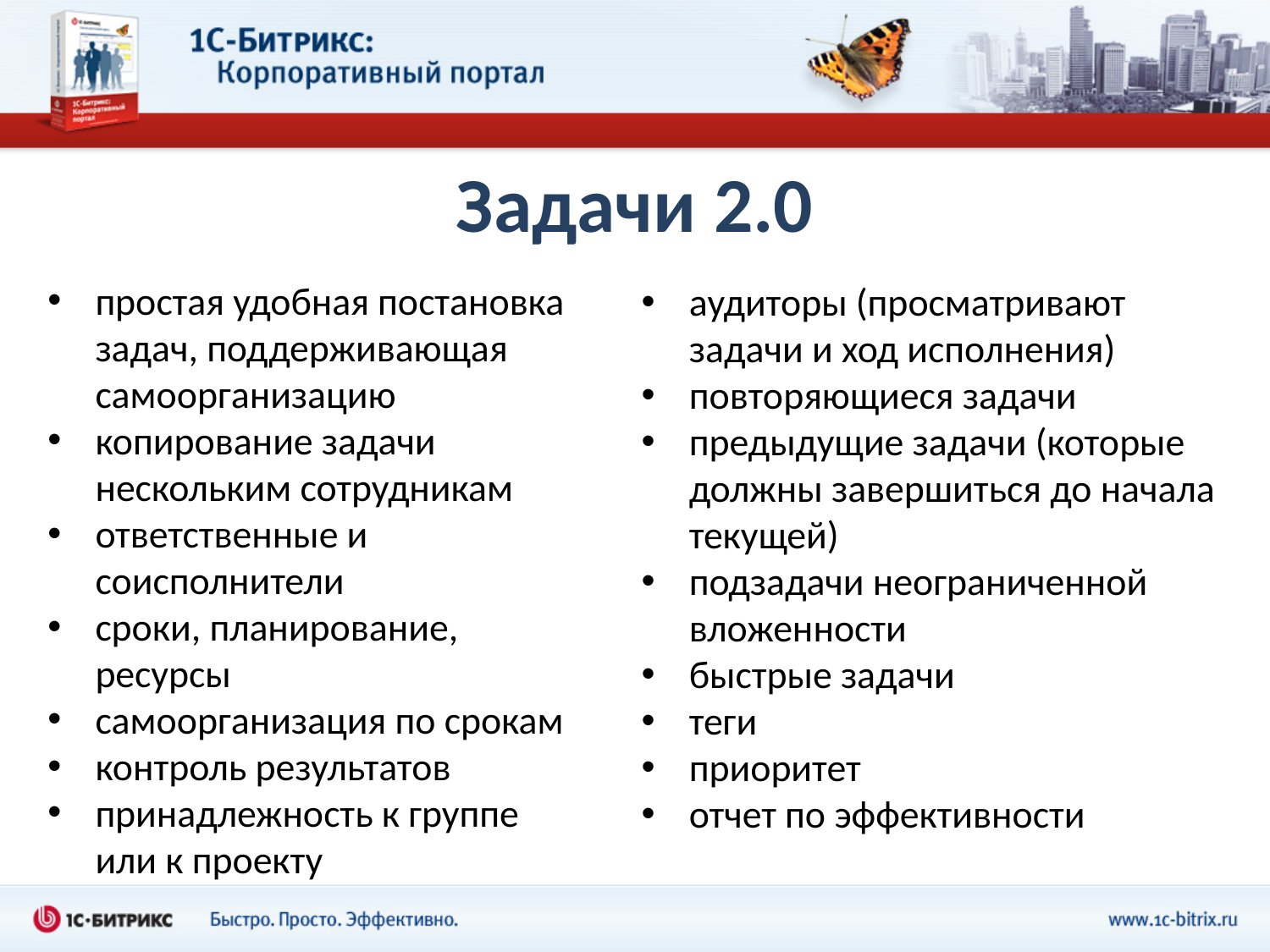

# Задачи 2.0
простая удобная постановка задач, поддерживающая самоорганизацию
копирование задачи нескольким сотрудникам
ответственные и соисполнители
сроки, планирование, ресурсы
самоорганизация по срокам
контроль результатов
принадлежность к группе или к проекту

аудиторы (просматривают задачи и ход исполнения)
повторяющиеся задачи
предыдущие задачи (которые должны завершиться до начала текущей)
подзадачи неограниченной вложенности
быстрые задачи
теги
приоритет
отчет по эффективности